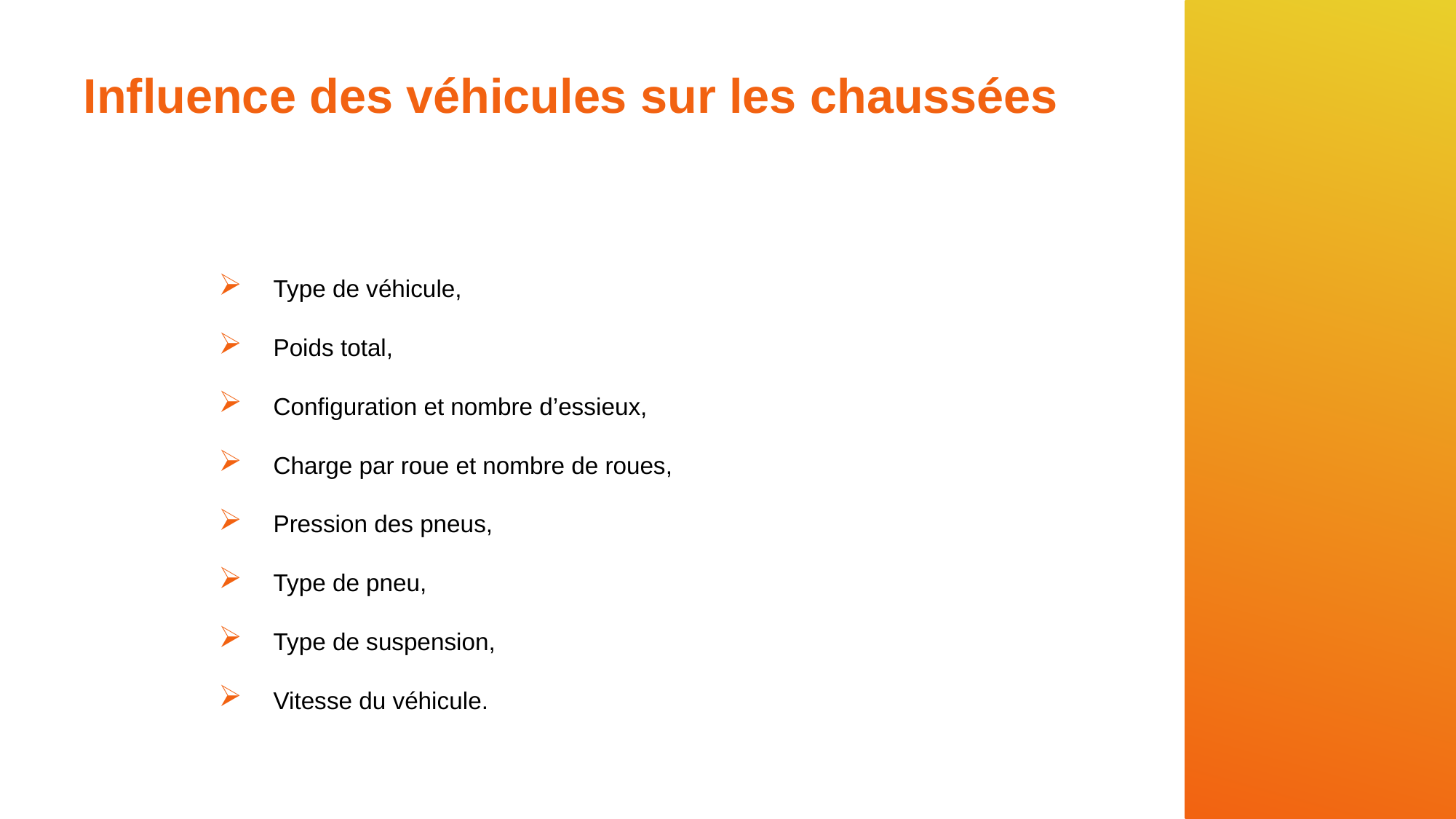

# Influence des véhicules sur les chaussées
Type de véhicule,
Poids total,
Configuration et nombre d’essieux,
Charge par roue et nombre de roues,
Pression des pneus,
Type de pneu,
Type de suspension,
Vitesse du véhicule.